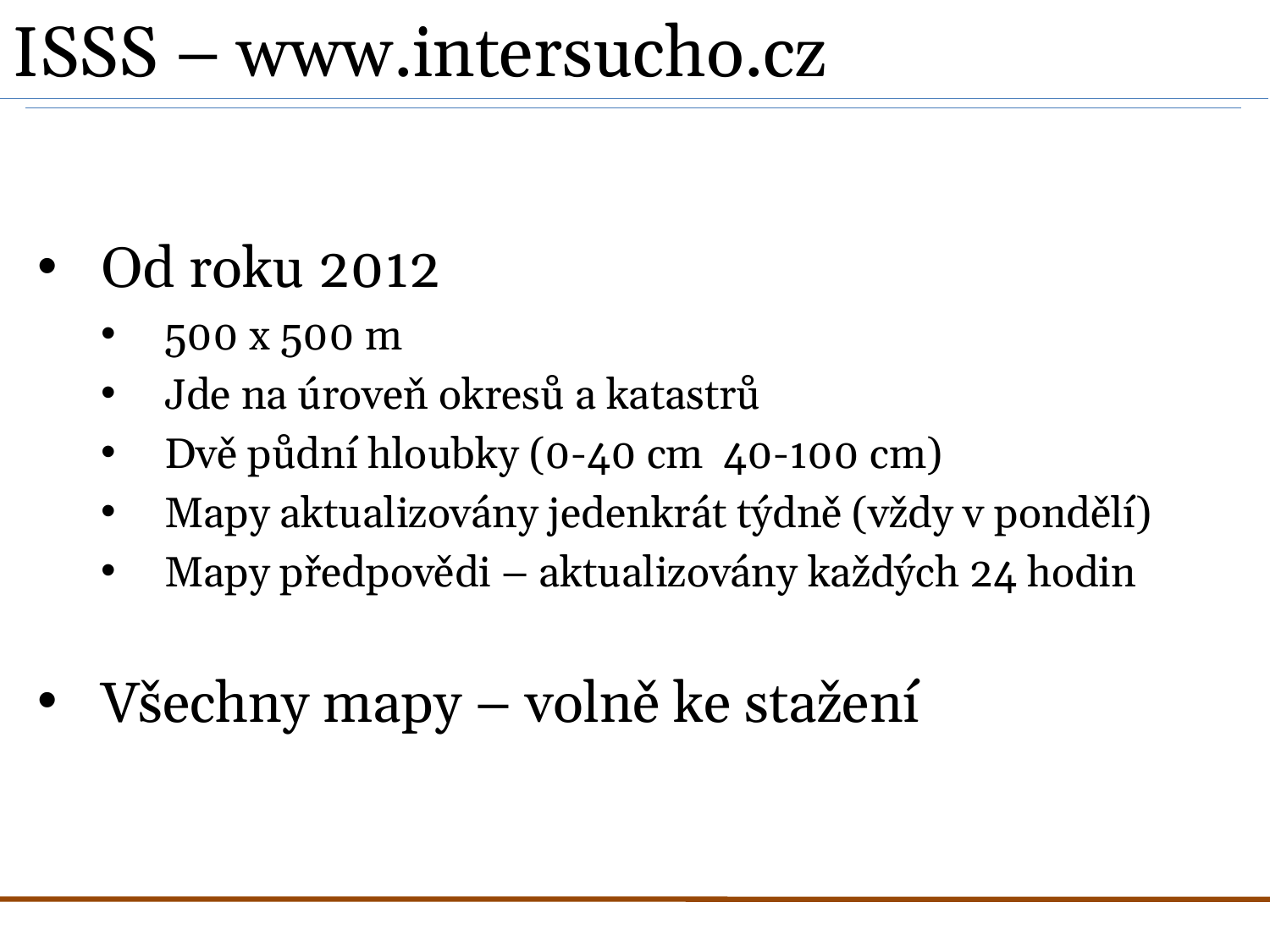

ISSS – www.intersucho.cz

Od roku 2012
500 x 500 m
Jde na úroveň okresů a katastrů
Dvě půdní hloubky (0-40 cm  40-100 cm)
Mapy aktualizovány jedenkrát týdně (vždy v pondělí)
Mapy předpovědi – aktualizovány každých 24 hodin

Všechny mapy – volně ke stažení